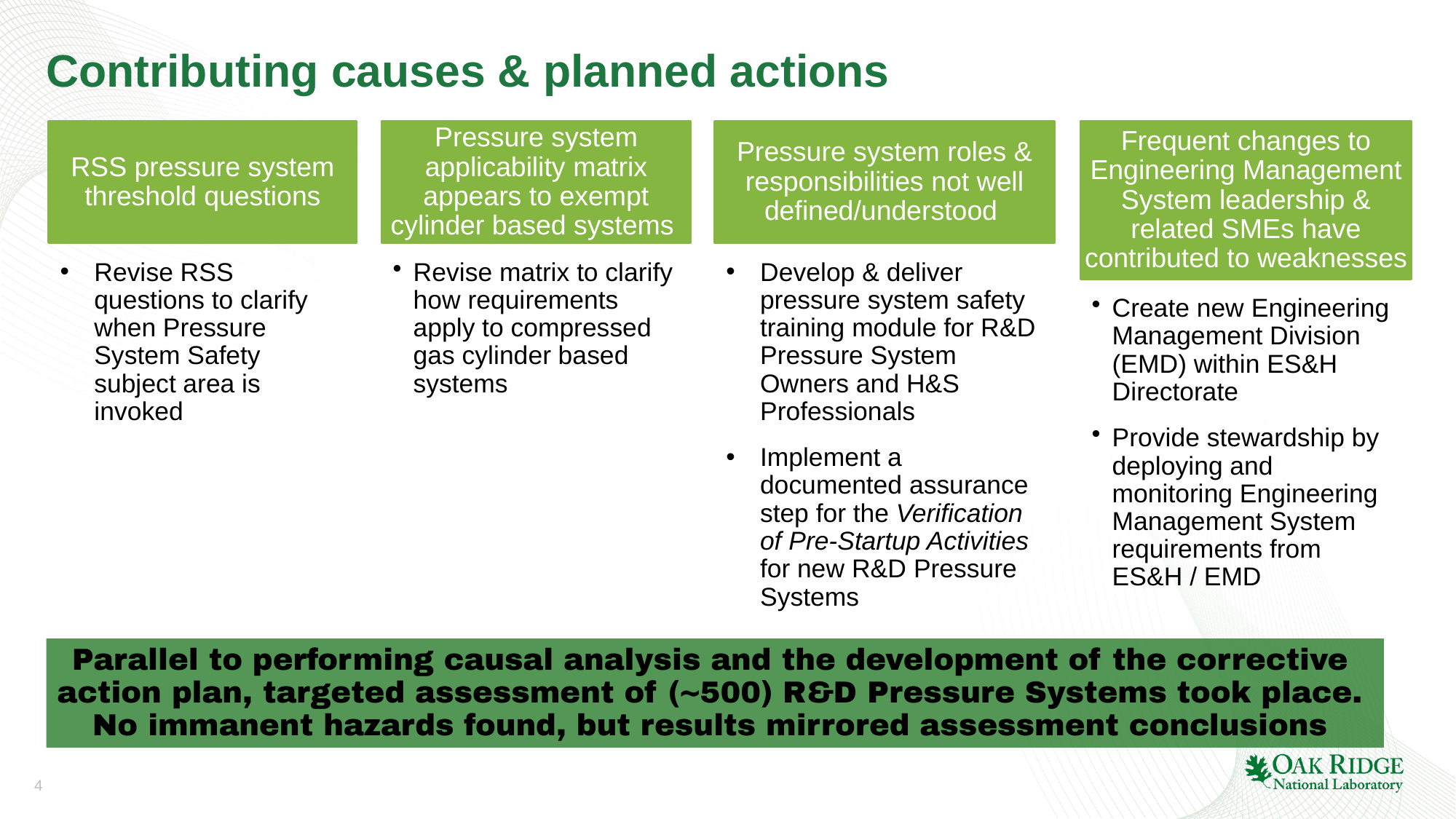

# Contributing causes & planned actions
Frequent changes to Engineering Management System leadership & related SMEs have contributed to weaknesses
RSS pressure system threshold questions
Pressure system applicability matrix appears to exempt cylinder based systems
Pressure system roles & responsibilities not well defined/understood
Revise RSS questions to clarify when Pressure System Safety subject area is invoked

Develop & deliver pressure system safety training module for R&D Pressure System Owners and H&S Professionals
Implement a documented assurance step for the Verification of Pre-Startup Activities for new R&D Pressure Systems
Revise matrix to clarify how requirements apply to compressed gas cylinder based systems

Create new Engineering Management Division (EMD) within ES&H Directorate
Provide stewardship by deploying and monitoring Engineering Management System requirements from ES&H / EMD
Parallel to performing causal analysis and the development of the corrective
action plan, targeted assessment of (~500) R&D Pressure Systems took place.
No immanent hazards found, but results mirrored assessment conclusions